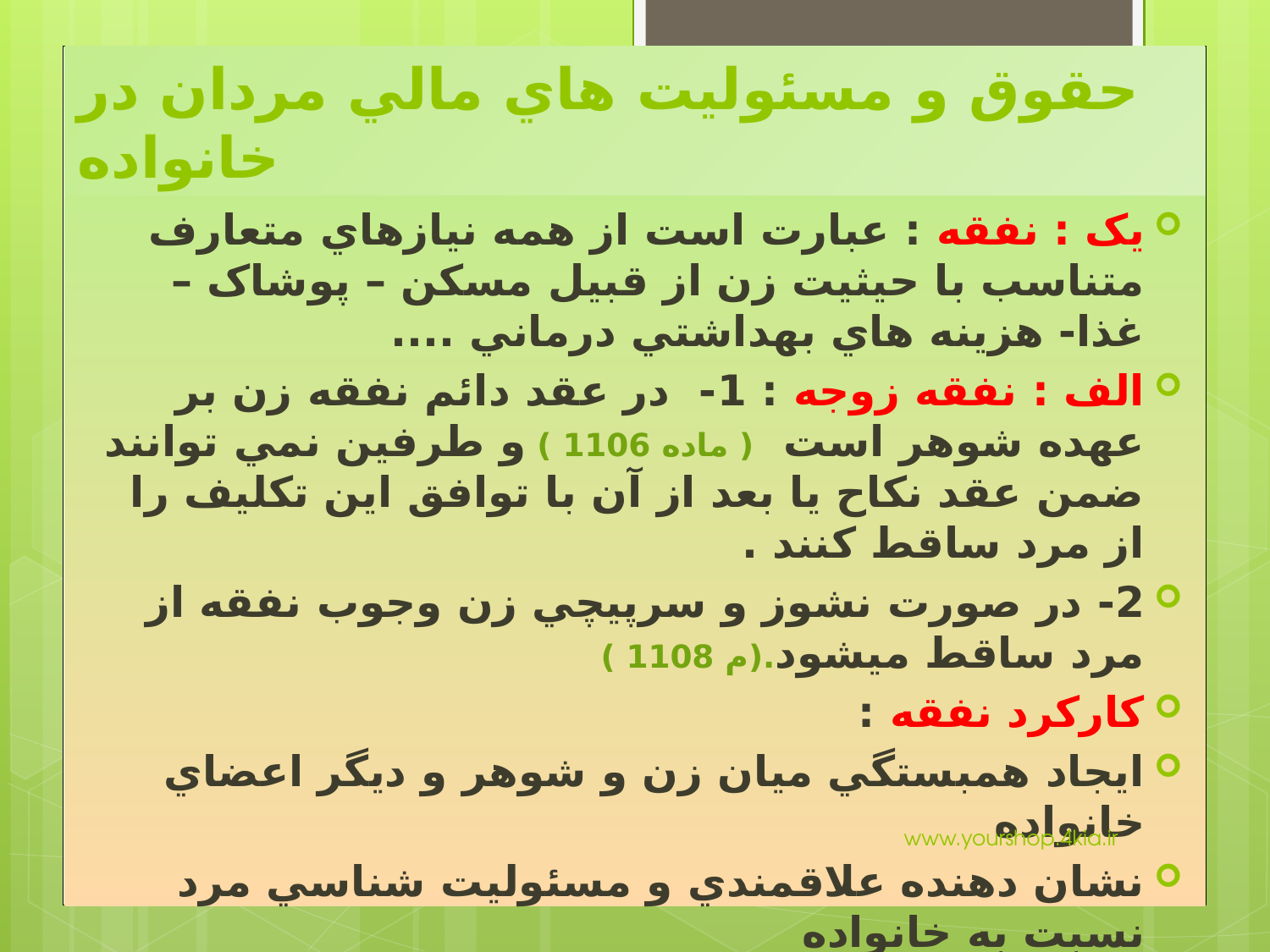

# حقوق و مسئوليت هاي مالي مردان در خانواده
يک : نفقه : عبارت است از همه نيازهاي متعارف  متناسب با حيثيت زن از قبيل مسکن – پوشاک – غذا- هزينه هاي بهداشتي درماني ....
الف : نفقه زوجه : 1-  در عقد دائم نفقه زن بر عهده شوهر است  ( ماده 1106 ) و طرفين نمي توانند ضمن عقد نکاح يا بعد از آن با توافق اين تکليف را از مرد ساقط کنند .
2- در صورت نشوز و سرپيچي زن وجوب نفقه از مرد ساقط ميشود.(م 1108 )
کارکرد نفقه :
ايجاد همبستگي ميان زن و شوهر و ديگر اعضاي خانواده
نشان دهنده علاقمندي و مسئوليت شناسي مرد نسبت به خانواده
اثبات تلاش مرد براي حفاظت و آسايش خانواده
www.yourshop.4kia.ir